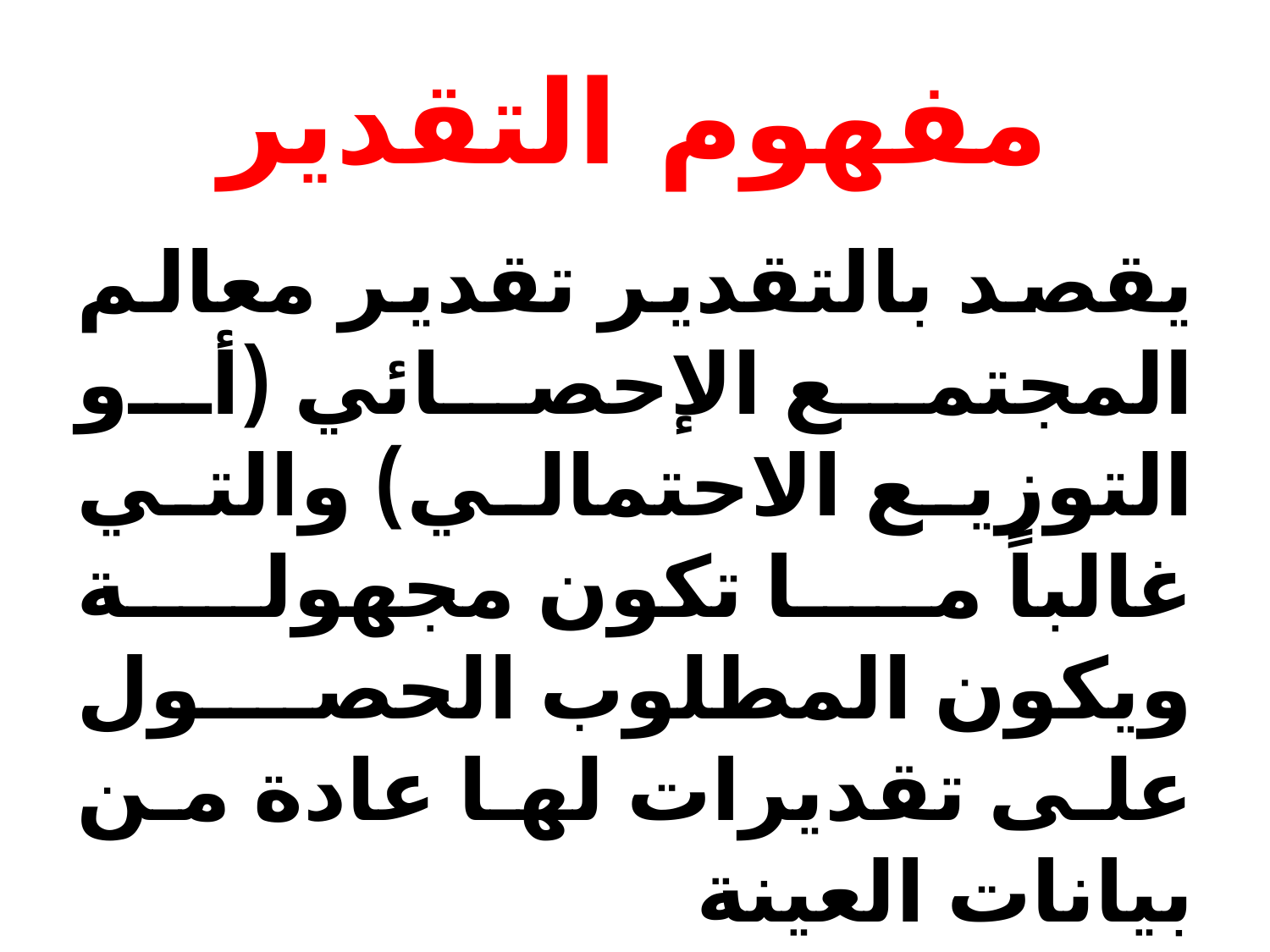

# مفهوم التقدير
	يقصد بالتقدير تقدير معالم المجتمع الإحصائي (أو التوزيع الاحتمالي) والتي غالباً ما تكون مجهولة ويكون المطلوب الحصول على تقديرات لها عادة من بيانات العينة